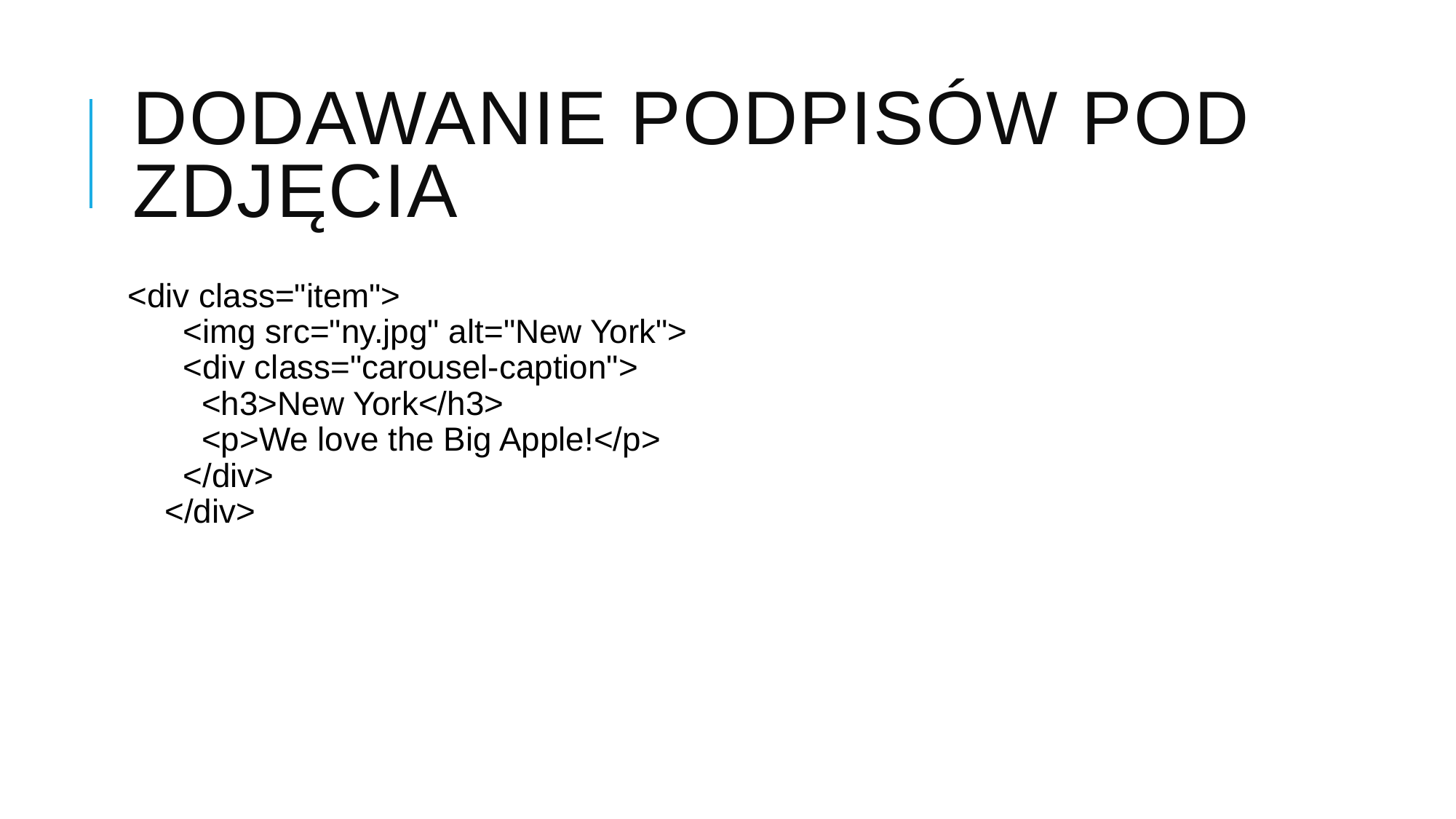

# Dodawanie podpisów pod zdjęcia
<div class="item">
      <img src="ny.jpg" alt="New York">
      <div class="carousel-caption">
        <h3>New York</h3>
        <p>We love the Big Apple!</p>
      </div>
    </div>